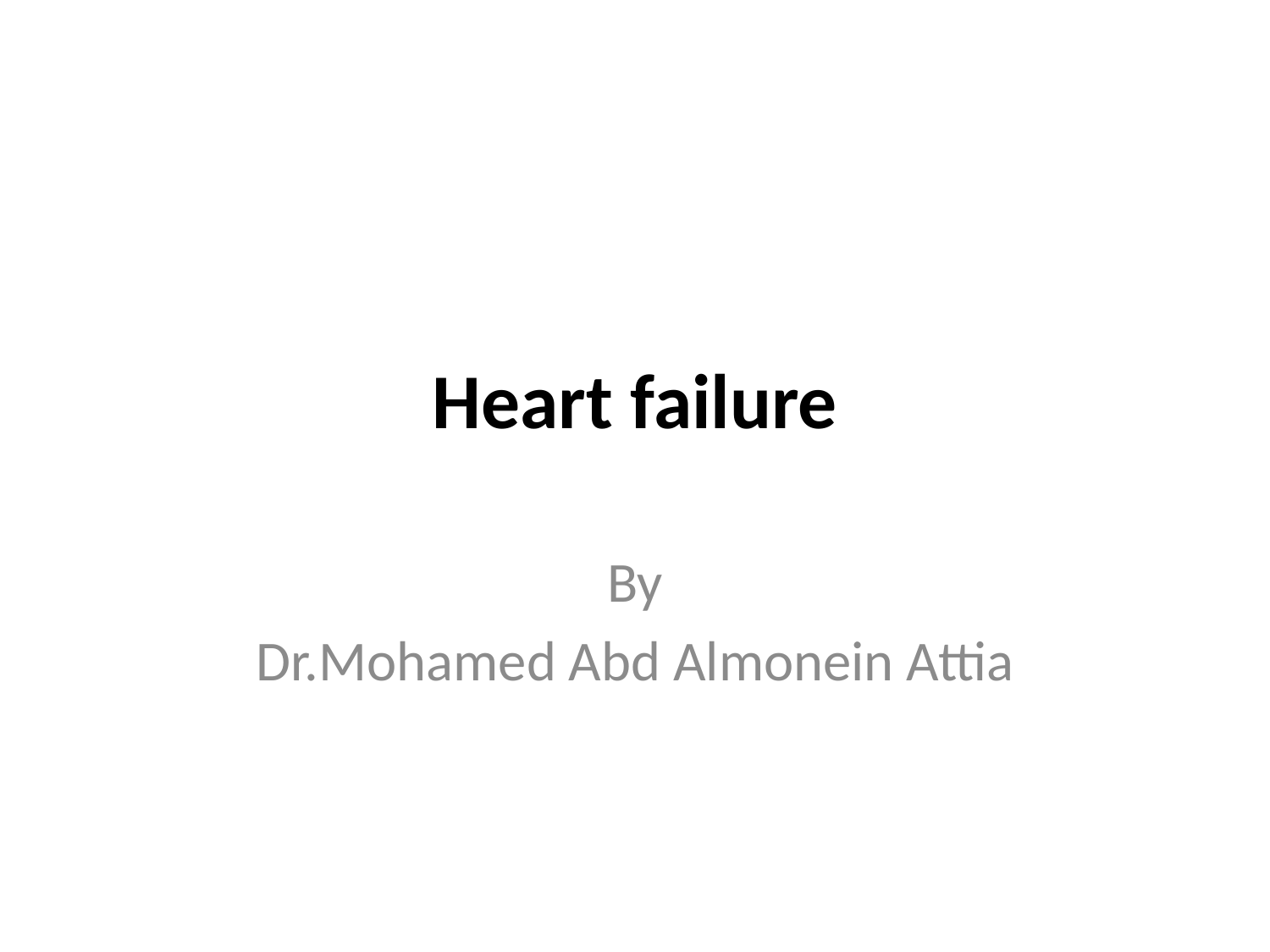

# Heart failure
By
Dr.Mohamed Abd Almonein Attia